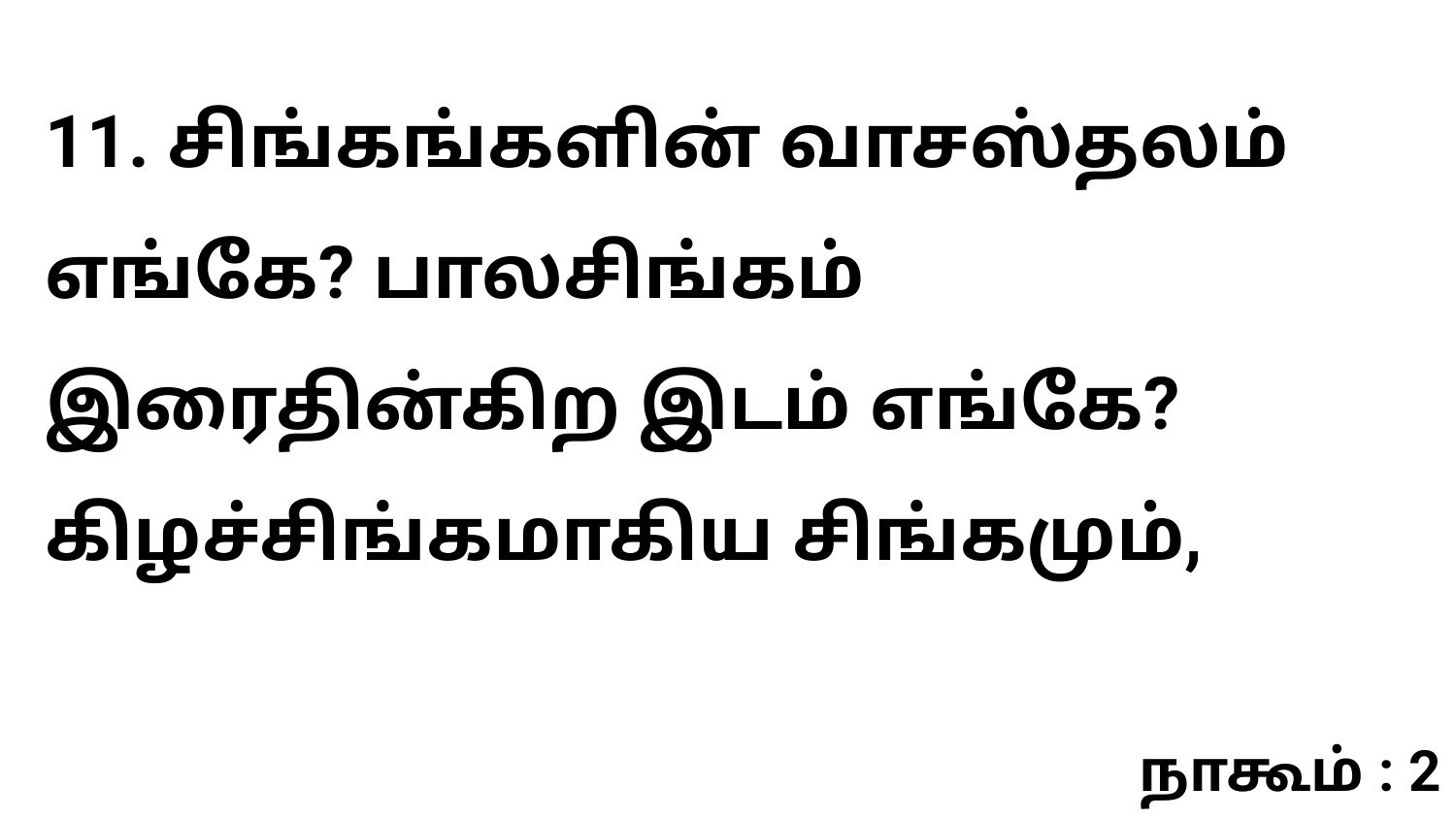

11. சிங்கங்களின் வாசஸ்தலம் எங்கே? பாலசிங்கம் இரைதின்கிற இடம் எங்கே? கிழச்சிங்கமாகிய சிங்கமும்,
நாகூம் : 2